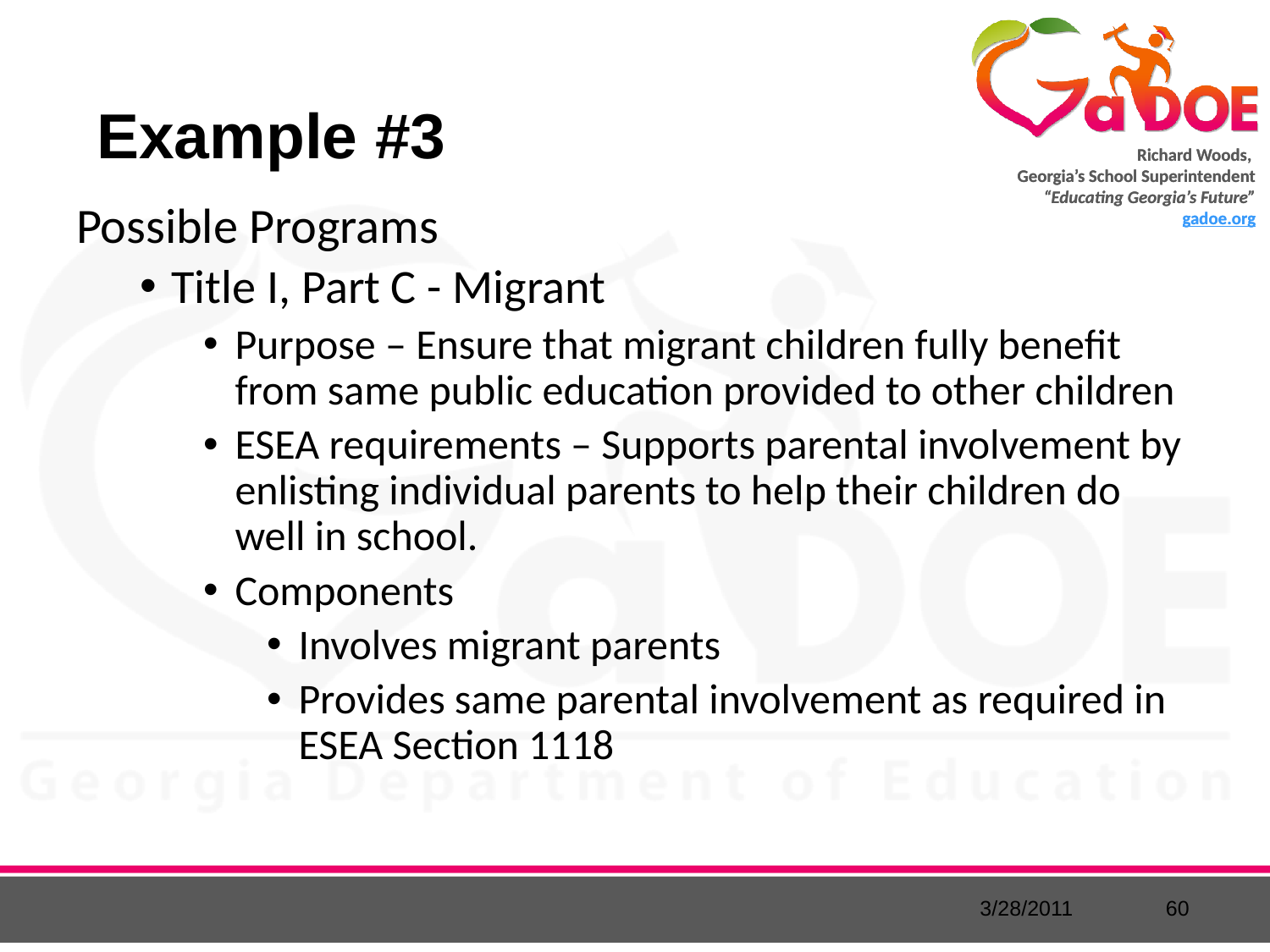

# Example #3
Possible Programs
Title I, Part C - Migrant
Purpose – Ensure that migrant children fully benefit from same public education provided to other children
ESEA requirements – Supports parental involvement by enlisting individual parents to help their children do well in school.
Components
Involves migrant parents
Provides same parental involvement as required in ESEA Section 1118
3/28/2011
60